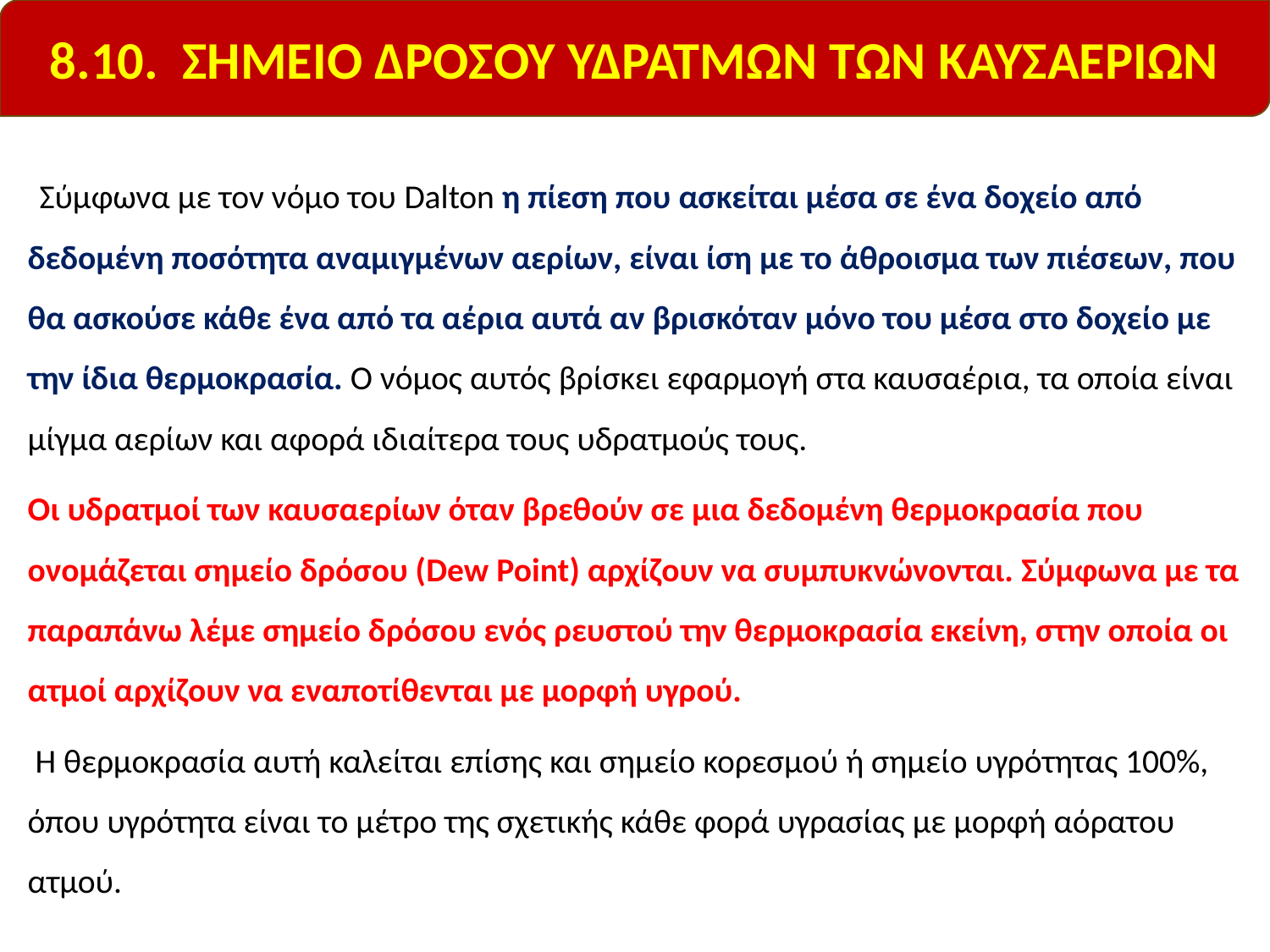

8.10.  ΣΗΜΕΙΟ ΔΡΟΣΟΥ ΥΔΡΑΤΜΩΝ ΤΩΝ ΚΑΥΣΑΕΡΙΩΝ
 Σύμφωνα με τον νόμο του Dalton η πίεση που ασκείται μέσα σε ένα δοχείο από δεδομένη ποσότητα αναμιγμένων αερίων, είναι ίση με το άθροισμα των πιέσεων, που θα ασκούσε κάθε ένα από τα αέρια αυτά αν βρισκόταν μόνο του μέσα στο δοχείο με την ίδια θερμοκρασία. Ο νόμος αυτός βρίσκει εφαρμογή στα καυσαέρια, τα οποία είναι μίγμα αερίων και αφορά ιδιαίτερα τους υδρατμούς τους.
Οι υδρατμοί των καυσαερίων όταν βρεθούν σε μια δεδομένη θερμοκρασία που ονομάζεται σημείο δρόσου (Dew Point) αρχίζουν να συμπυκνώνονται. Σύμφωνα με τα παραπάνω λέμε σημείο δρόσου ενός ρευστού την θερμοκρασία εκείνη, στην οποία οι ατμοί αρχίζουν να εναποτίθενται με μορφή υγρού.
 Η θερμοκρασία αυτή καλείται επίσης και σημείο κορεσμού ή σημείο υγρότητας 100%, όπου υγρότητα είναι το μέτρο της σχετικής κάθε φορά υγρασίας με μορφή αόρατου ατμού.